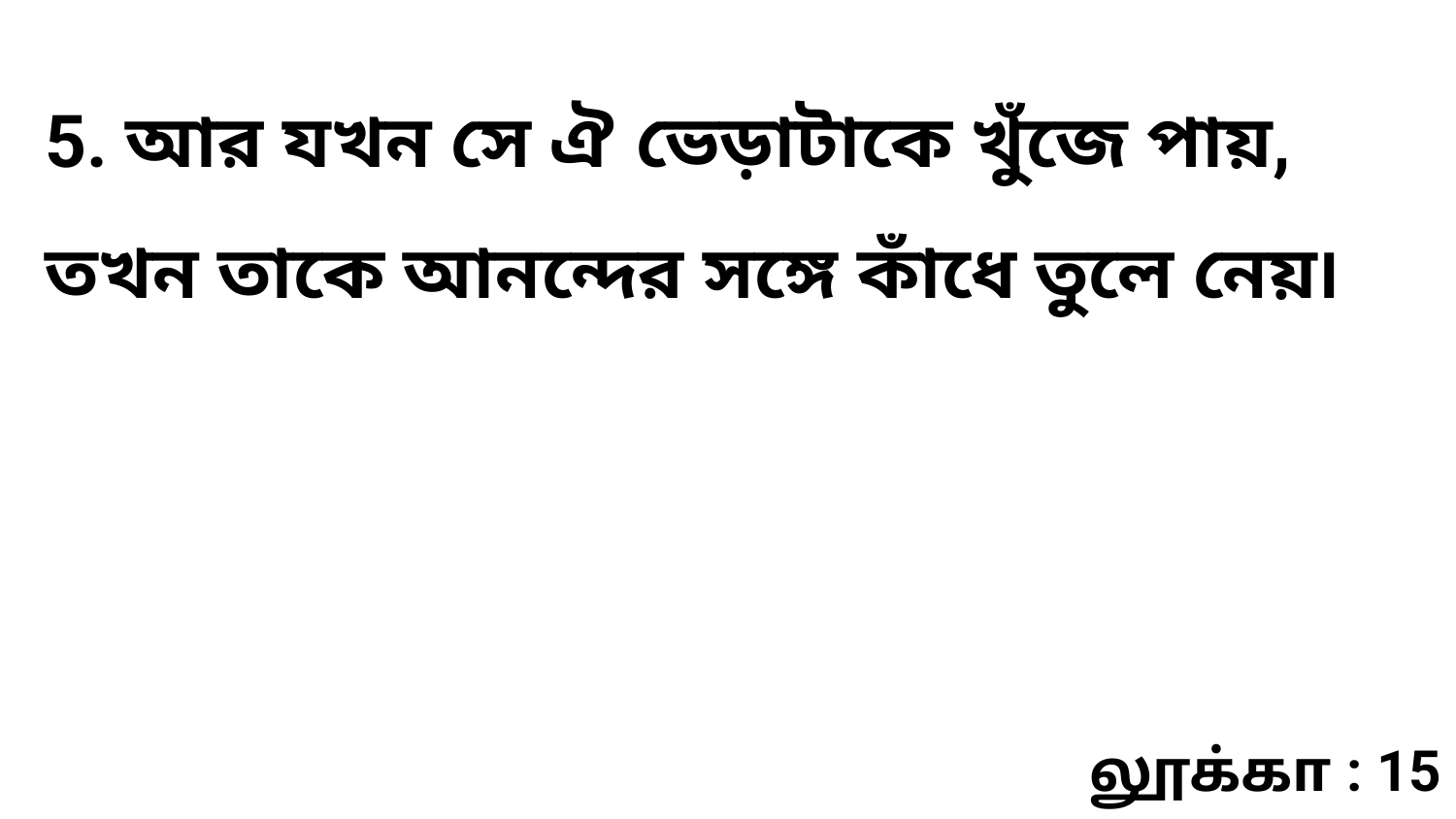

5. আর যখন সে ঐ ভেড়াটাকে খুঁজে পায়, তখন তাকে আনন্দের সঙ্গে কাঁধে তুলে নেয়৷
லூக்கா : 15